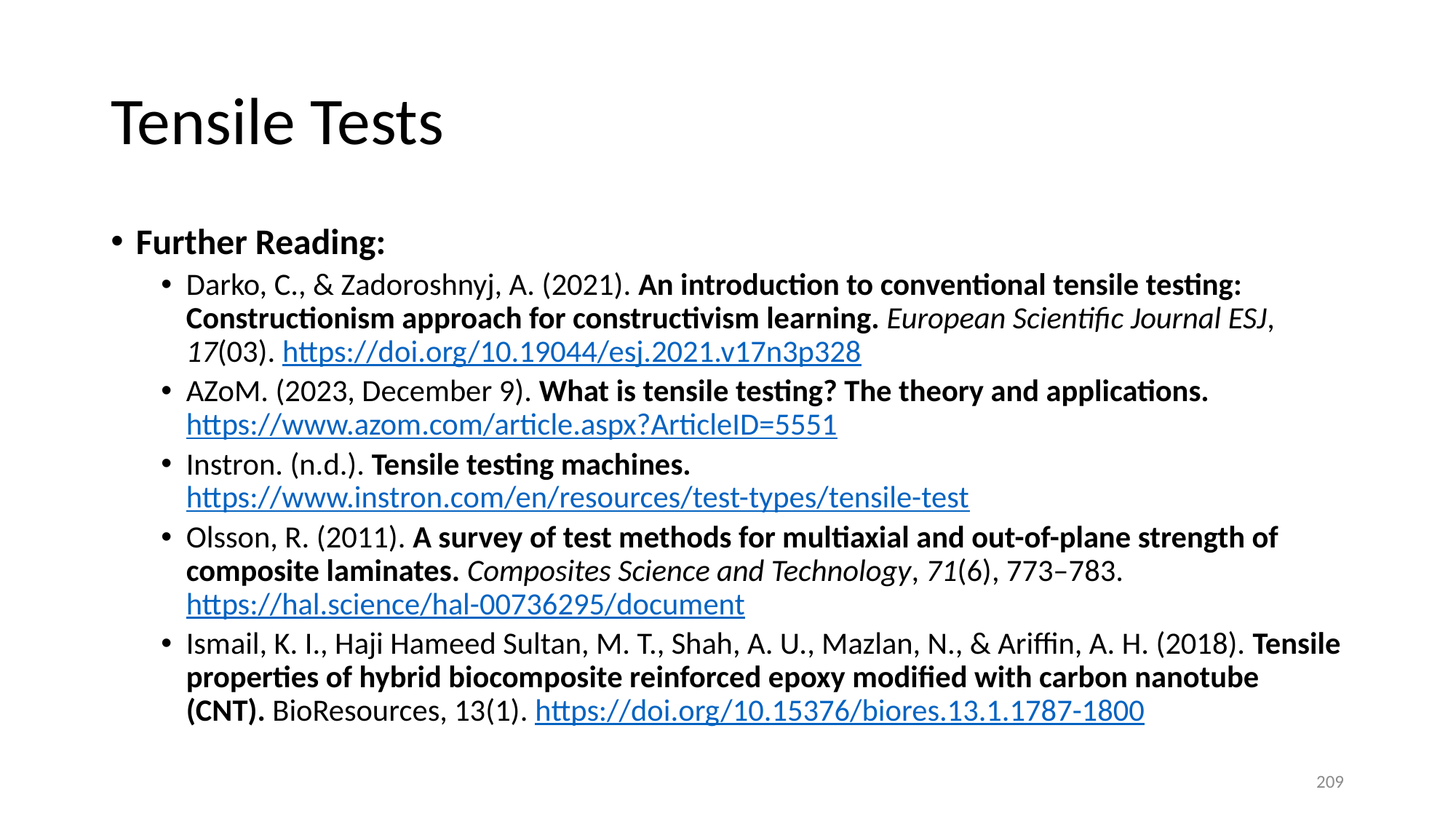

# Tensile Tests
Further Reading:
Darko, C., & Zadoroshnyj, A. (2021). An introduction to conventional tensile testing: Constructionism approach for constructivism learning. European Scientific Journal ESJ, 17(03). https://doi.org/10.19044/esj.2021.v17n3p328
AZoM. (2023, December 9). What is tensile testing? The theory and applications. https://www.azom.com/article.aspx?ArticleID=5551
Instron. (n.d.). Tensile testing machines. https://www.instron.com/en/resources/test-types/tensile-test
Olsson, R. (2011). A survey of test methods for multiaxial and out-of-plane strength of composite laminates. Composites Science and Technology, 71(6), 773–783. https://hal.science/hal-00736295/document
Ismail, K. I., Haji Hameed Sultan, M. T., Shah, A. U., Mazlan, N., & Ariffin, A. H. (2018). Tensile properties of hybrid biocomposite reinforced epoxy modified with carbon nanotube (CNT). BioResources, 13(1). https://doi.org/10.15376/biores.13.1.1787-1800

209